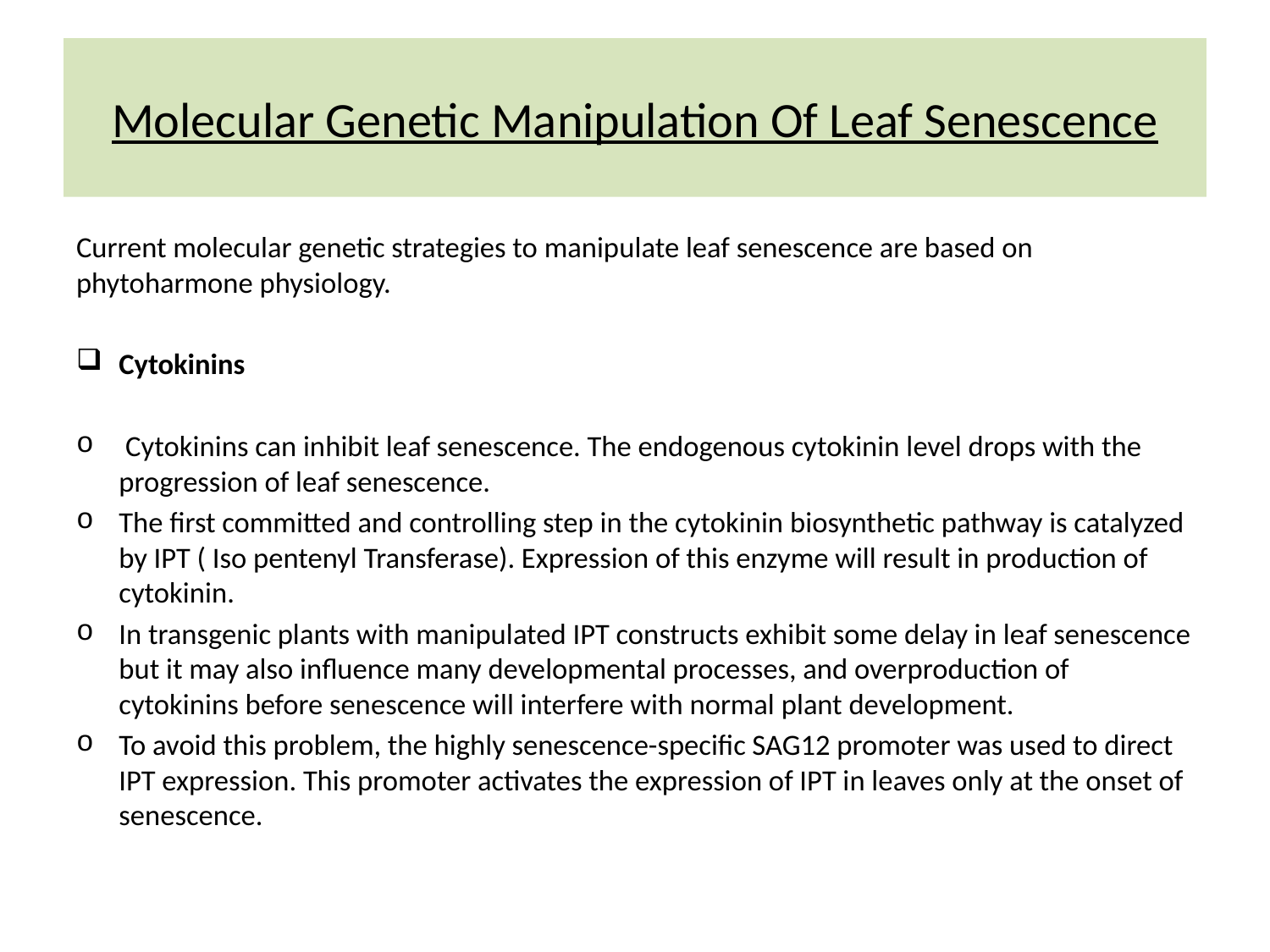

# Molecular Genetic Manipulation Of Leaf Senescence
Current molecular genetic strategies to manipulate leaf senescence are based on phytoharmone physiology.

Cytokinins

 Cytokinins can inhibit leaf senescence. The endogenous cytokinin level drops with the progression of leaf senescence.
The first committed and controlling step in the cytokinin biosynthetic pathway is catalyzed by IPT ( Iso pentenyl Transferase). Expression of this enzyme will result in production of cytokinin.
In transgenic plants with manipulated IPT constructs exhibit some delay in leaf senescence but it may also influence many developmental processes, and overproduction of cytokinins before senescence will interfere with normal plant development.
To avoid this problem, the highly senescence-specific SAG12 promoter was used to direct IPT expression. This promoter activates the expression of IPT in leaves only at the onset of senescence.